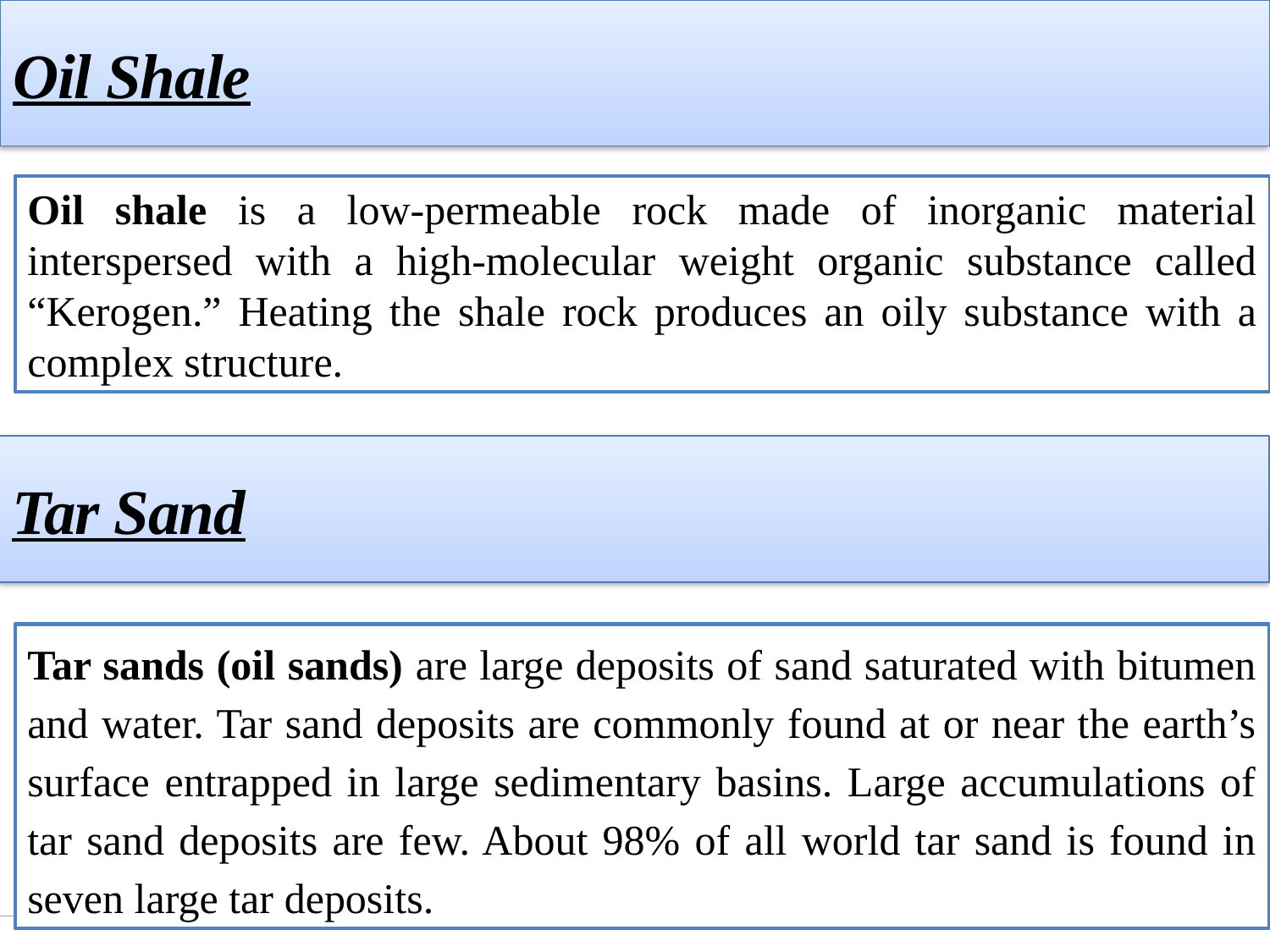

Oil Shale
Oil shale is a low-permeable rock made of inorganic material interspersed with a high-molecular weight organic substance called “Kerogen.” Heating the shale rock produces an oily substance with a complex structure.
Tar Sand
Tar sands (oil sands) are large deposits of sand saturated with bitumen and water. Tar sand deposits are commonly found at or near the earth’s surface entrapped in large sedimentary basins. Large accumulations of tar sand deposits are few. About 98% of all world tar sand is found in seven large tar deposits.